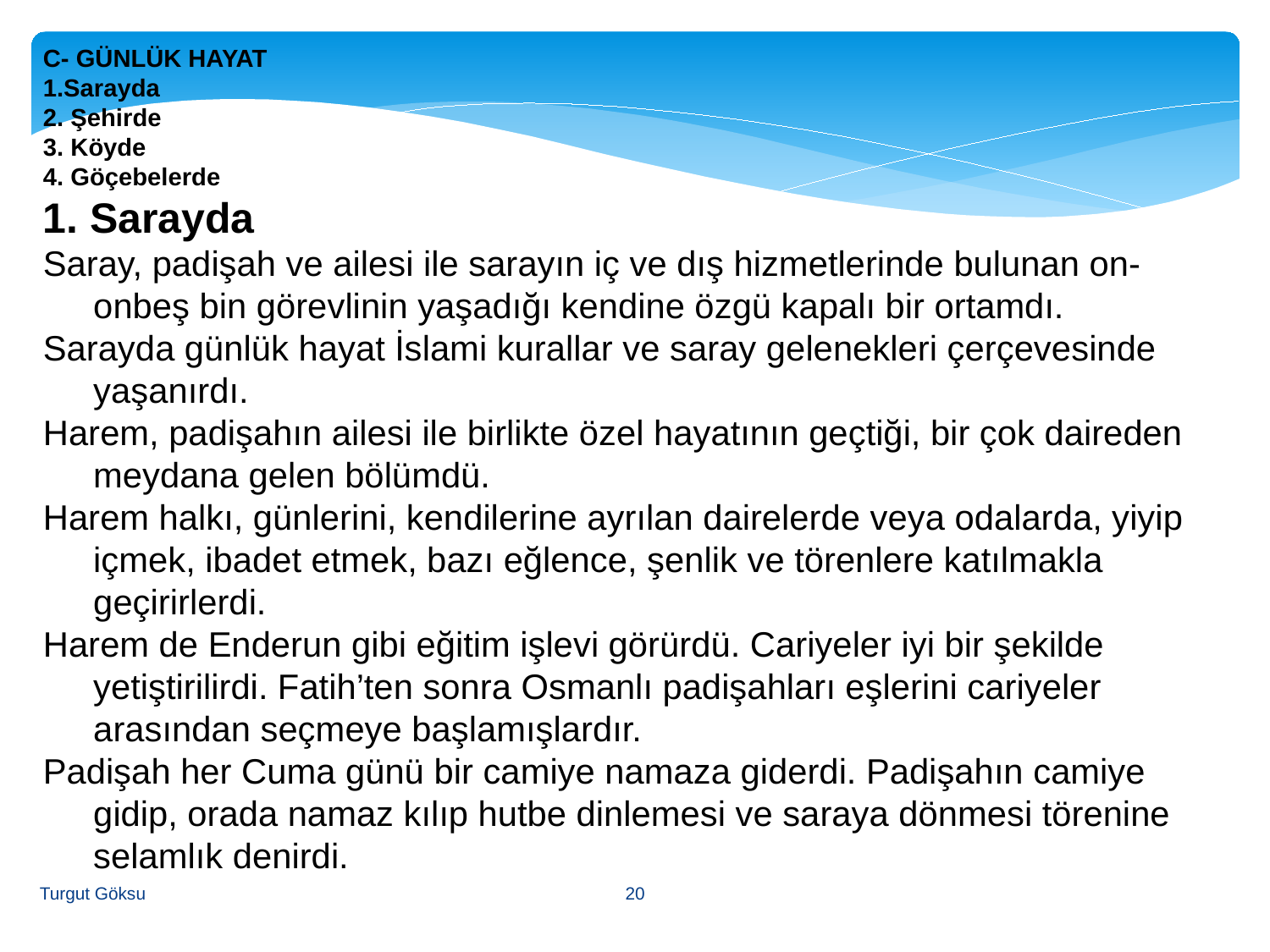

C- GÜNLÜK HAYAT
1.Sarayda
2. Şehirde
3. Köyde
4. Göçebelerde
1. Sarayda
Saray, padişah ve ailesi ile sarayın iç ve dış hizmetlerinde bulunan on-onbeş bin görevlinin yaşadığı kendine özgü kapalı bir ortamdı.
Sarayda günlük hayat İslami kurallar ve saray gelenekleri çerçevesinde yaşanırdı.
Harem, padişahın ailesi ile birlikte özel hayatının geçtiği, bir çok daireden meydana gelen bölümdü.
Harem halkı, günlerini, kendilerine ayrılan dairelerde veya odalarda, yiyip içmek, ibadet etmek, bazı eğlence, şenlik ve törenlere katılmakla geçirirlerdi.
Harem de Enderun gibi eğitim işlevi görürdü. Cariyeler iyi bir şekilde yetiştirilirdi. Fatih’ten sonra Osmanlı padişahları eşlerini cariyeler arasından seçmeye başlamışlardır.
Padişah her Cuma günü bir camiye namaza giderdi. Padişahın camiye gidip, orada namaz kılıp hutbe dinlemesi ve saraya dönmesi törenine selamlık denirdi.

20
Turgut Göksu